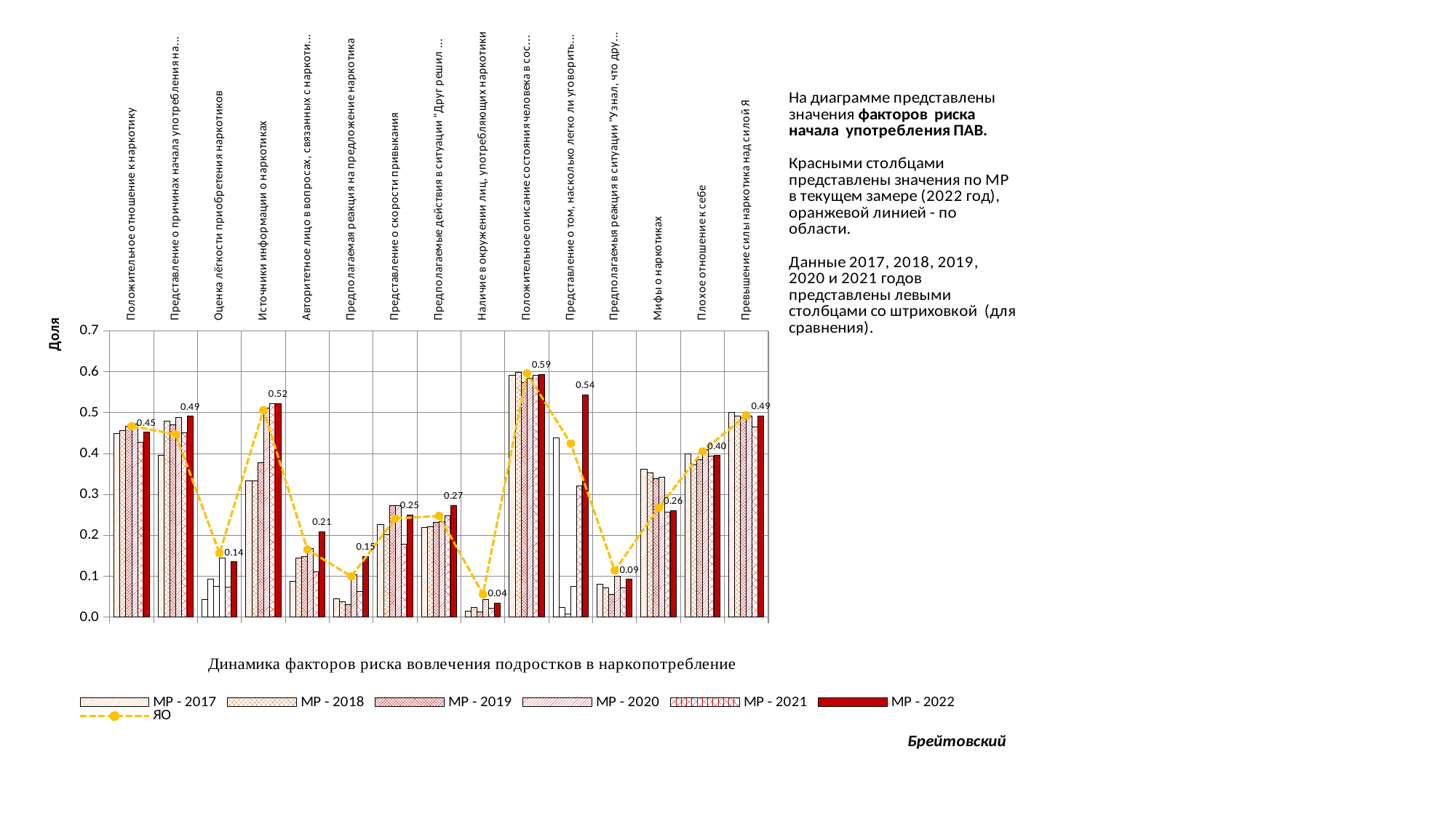

### Chart

| Category | МР - 2017 | МР - 2018 | МР - 2019 | МР - 2020 | МР - 2021 | МР - 2022 |  | ЯО |
|---|---|---|---|---|---|---|---|---|
| Положительное отношение к наркотику | 0.4487851827291483 | 0.4559876681552313 | 0.46779927248677244 | 0.4713768291893291 | 0.4274118809507882 | 0.4519520602853937 | None | 0.4675498976788716 |
| Представление о причинах начала употребления наркотиков | 0.3964638356199154 | 0.4792752181514597 | 0.47130325814536345 | 0.4882878086825456 | 0.45077200451459776 | 0.49131161236424403 | None | 0.4469917464959983 |
| Оценка лёгкости приобретения наркотиков | 0.04423076923076923 | 0.09288933711838239 | 0.07619047619047618 | 0.14415584415584415 | 0.0732691149909693 | 0.1354112554112554 | None | 0.1564264461515838 |
| Источники информации о наркотиках | 0.3338044139768278 | 0.3338096661046012 | 0.3779761904761905 | 0.512029637029637 | 0.5215832640501514 | 0.5227008177008178 | None | 0.5064719432391793 |
| Авторитетное лицо в вопросах, связанных с наркотиками | 0.08746613427140809 | 0.14525037865138582 | 0.14803921568627448 | 0.16885695187165772 | 0.11123693456913167 | 0.2089285714285714 | None | 0.16551613271542737 |
| Предполагаемая реакция на предложение наркотика | 0.04446226187605498 | 0.03901464216345436 | 0.03095238095238095 | 0.10312354312354316 | 0.06282962071041544 | 0.1484906204906205 | None | 0.09994661196559898 |
| Представление о скорости привыкания  | 0.22656136966481794 | 0.20143059913342298 | 0.2738095238095238 | 0.27295204795204797 | 0.1793526561738482 | 0.25003607503607506 | None | 0.24159174343110226 |
| Предполагаемые действия в ситуации "Друг решил попробовать наркотик" | 0.2191017603086568 | 0.22201230140943268 | 0.2325000000000001 | 0.2333874458874459 | 0.2473144405263611 | 0.2736507936507937 | None | 0.24781668805572835 |
| Наличие в окружении лиц, употребляющих наркотики | 0.014492086860507913 | 0.02320668884223108 | 0.01325187969924812 | 0.04250170881749829 | 0.02285718812383155 | 0.03525404420141262 | None | 0.05638633010969548 |
| Положительное описание состояния человека в состоянии наркотического опьянения | 0.5920211088646102 | 0.5988240680082902 | 0.573580586080586 | 0.5836977125438663 | 0.5908911728448153 | 0.5941502941502941 | None | 0.5961482539048779 |
| Представление о том, насколько легко ли уговорить попрообовать наркотик | 0.438951048951049 | 0.023644105782160467 | 0.008214285714285714 | 0.07506493506493508 | 0.32141968406869076 | 0.5437575757575758 | None | 0.4246372205055935 |
| Предполагаемыя реакция в ситуации "Узнал, что друг употребляет наркотики" | 0.08127441523993248 | 0.07241446287165695 | 0.05571428571428571 | 0.09974442224442223 | 0.07117055130300164 | 0.0926911976911977 | None | 0.11424528562770309 |
| Мифы о наркотиках | 0.36275159931346546 | 0.35227128577413336 | 0.338970588235294 | 0.3417794215588333 | 0.25631927966852 | 0.26058483999660464 | None | 0.26724294303974794 |
| Плохое отношение к себе | 0.3992980199876751 | 0.37292190638644024 | 0.3860284391534392 | 0.4095463564213564 | 0.3947416006087364 | 0.3953718734968734 | None | 0.40565368901064464 |
| Превышение силы наркотика над силой Я | 0.5005625301422716 | 0.49188720180287865 | 0.4878720238095239 | 0.4912385357697858 | 0.46518759018759015 | 0.49165990259740255 | None | 0.4940020414065046 |